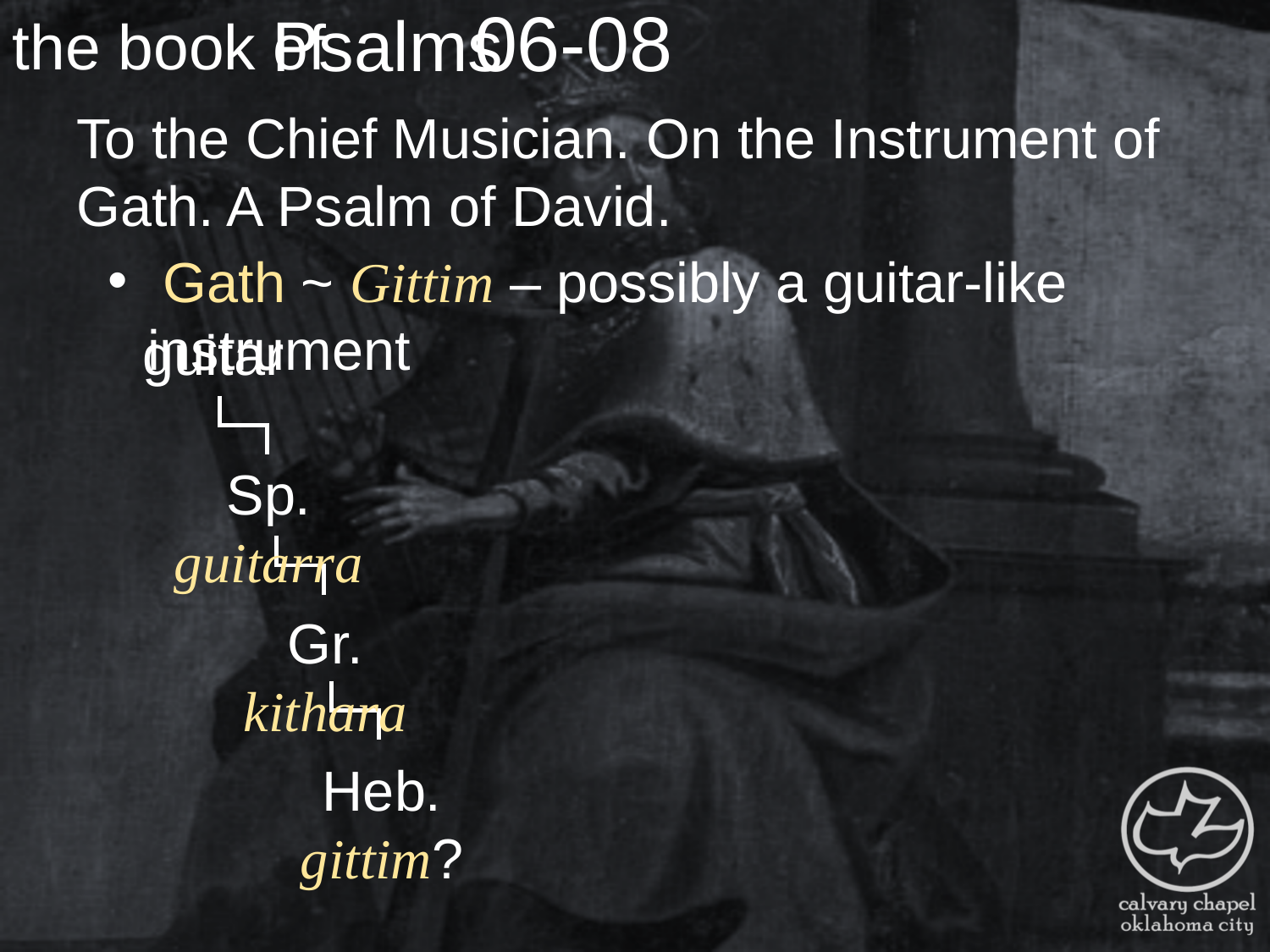

the book of
06-08
Psalms
To the Chief Musician. On the Instrument of Gath. A Psalm of David.
 Gath ~ Gittim – possibly a guitar-like instrument
guitar
Sp. guitarra
Gr. kithara
Heb. gittim?